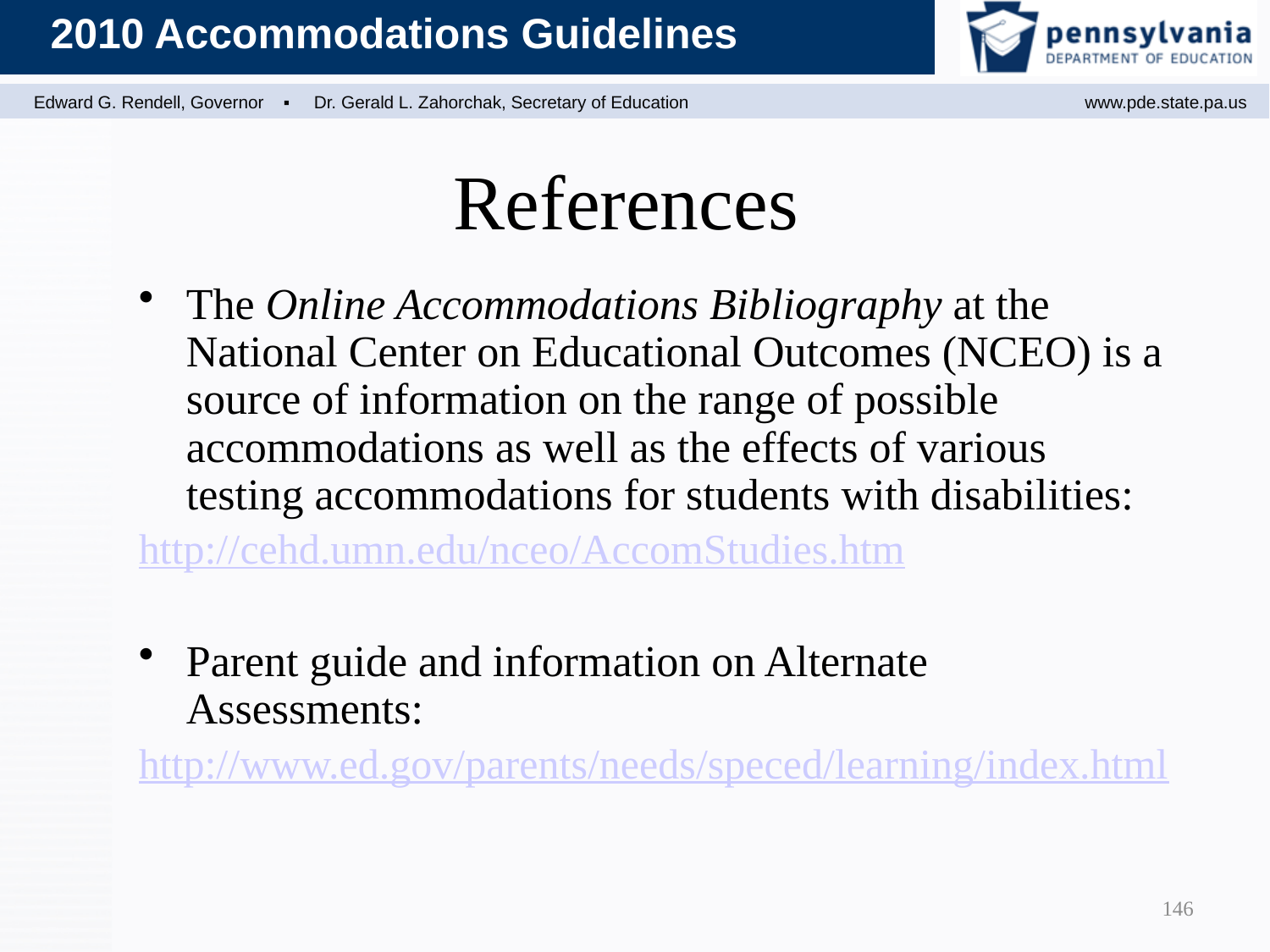

# References
The Online Accommodations Bibliography at the National Center on Educational Outcomes (NCEO) is a source of information on the range of possible accommodations as well as the effects of various testing accommodations for students with disabilities:
http://cehd.umn.edu/nceo/AccomStudies.htm

Parent guide and information on Alternate Assessments:
http://www.ed.gov/parents/needs/speced/learning/index.html

146